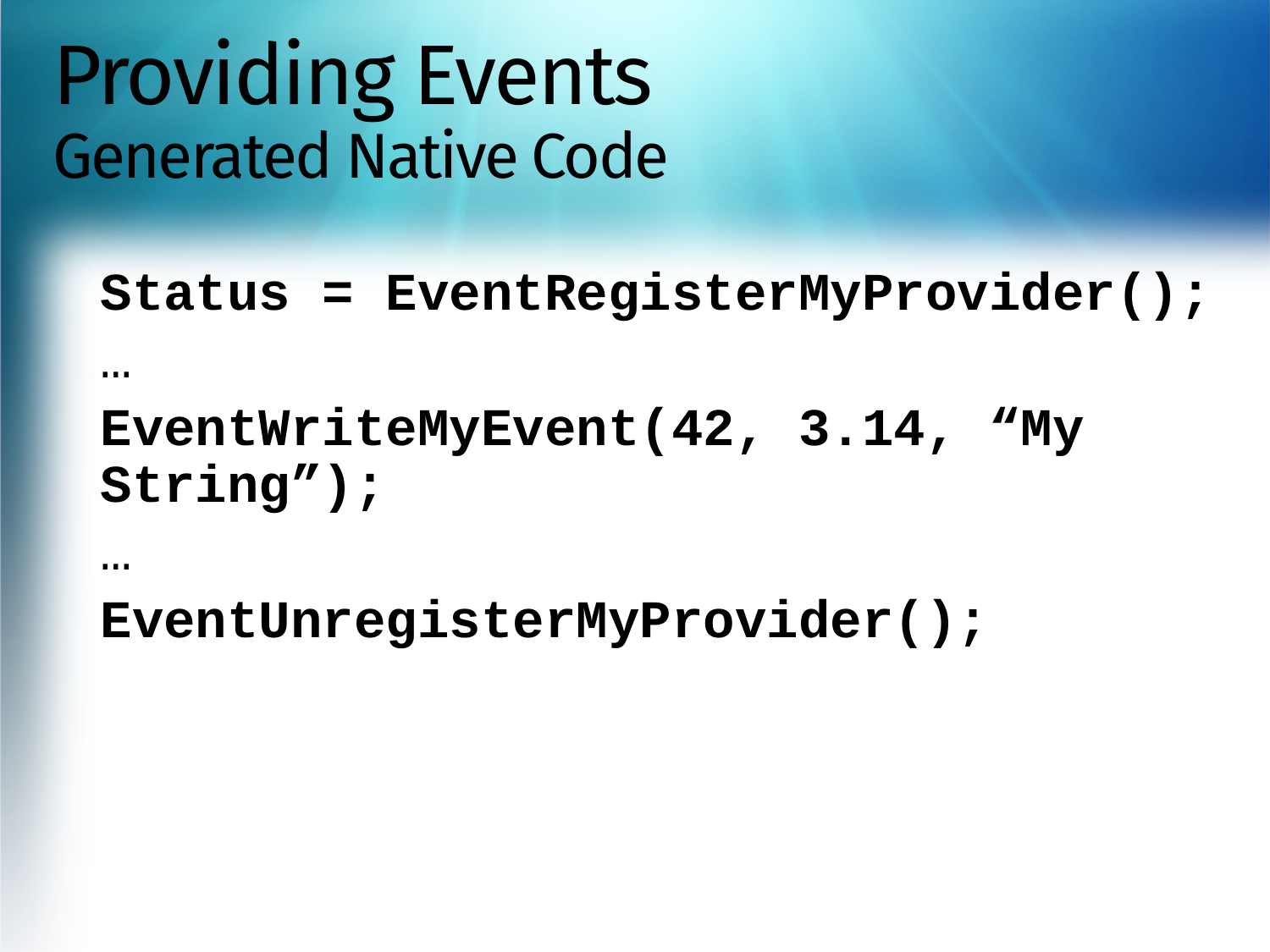

# Providing Events Generated Native Code
Status = EventRegisterMyProvider();
…
EventWriteMyEvent(42, 3.14, “My String”);
…
EventUnregisterMyProvider();